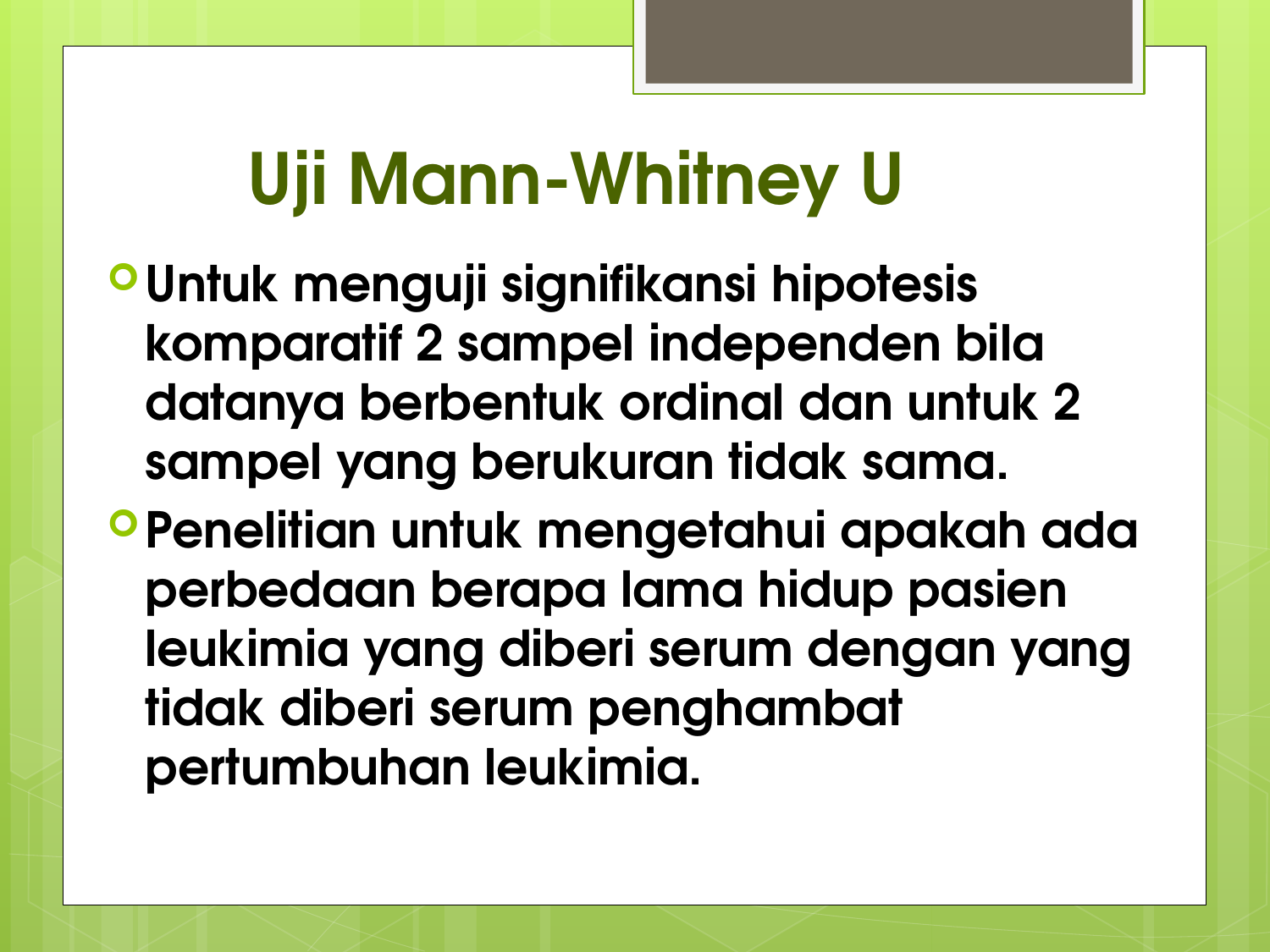

# Uji Mann-Whitney U
Untuk menguji signifikansi hipotesis komparatif 2 sampel independen bila datanya berbentuk ordinal dan untuk 2 sampel yang berukuran tidak sama.
Penelitian untuk mengetahui apakah ada perbedaan berapa lama hidup pasien leukimia yang diberi serum dengan yang tidak diberi serum penghambat pertumbuhan leukimia.